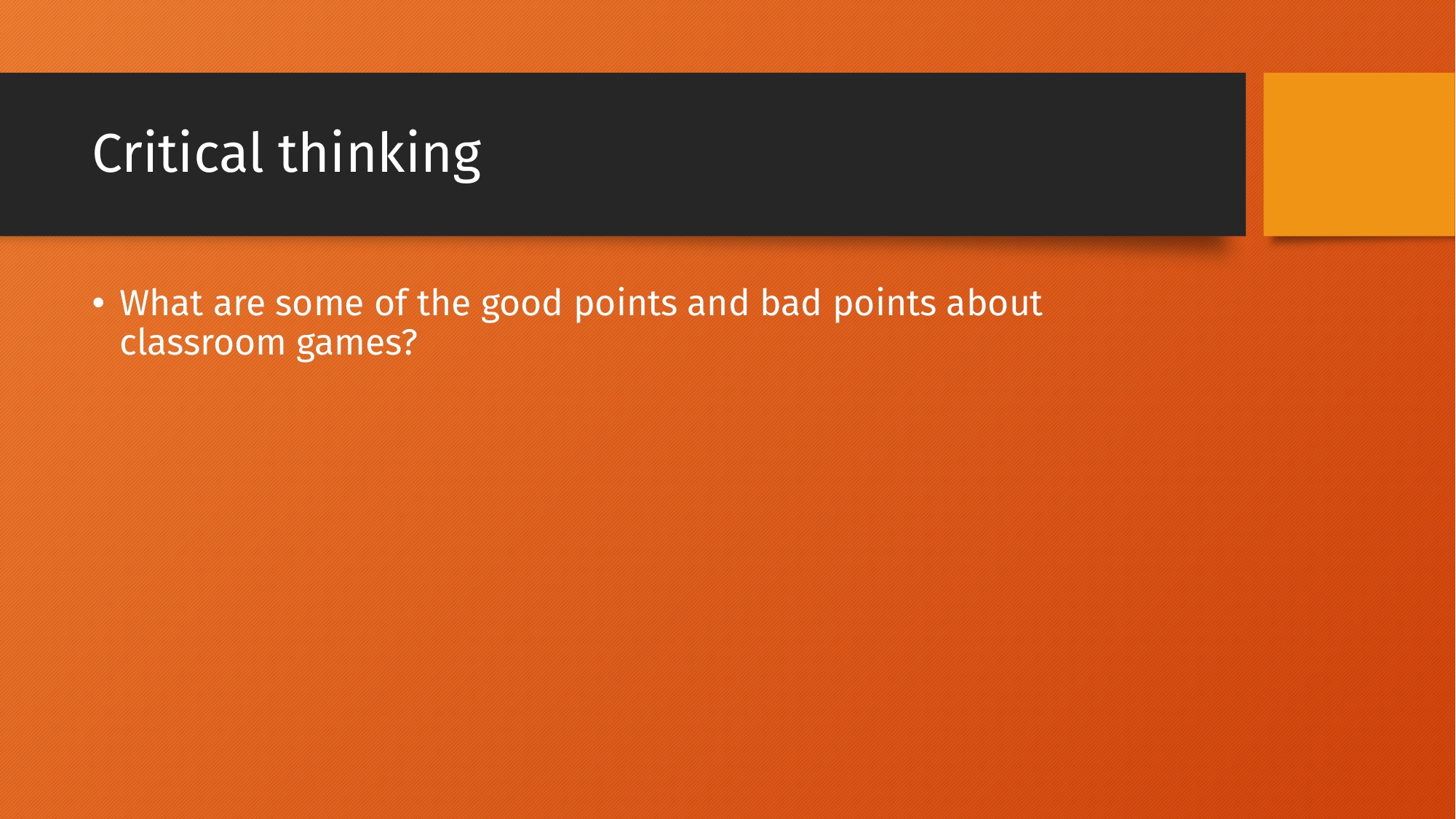

# Critical thinking
What are some of the good points and bad points about classroom games?